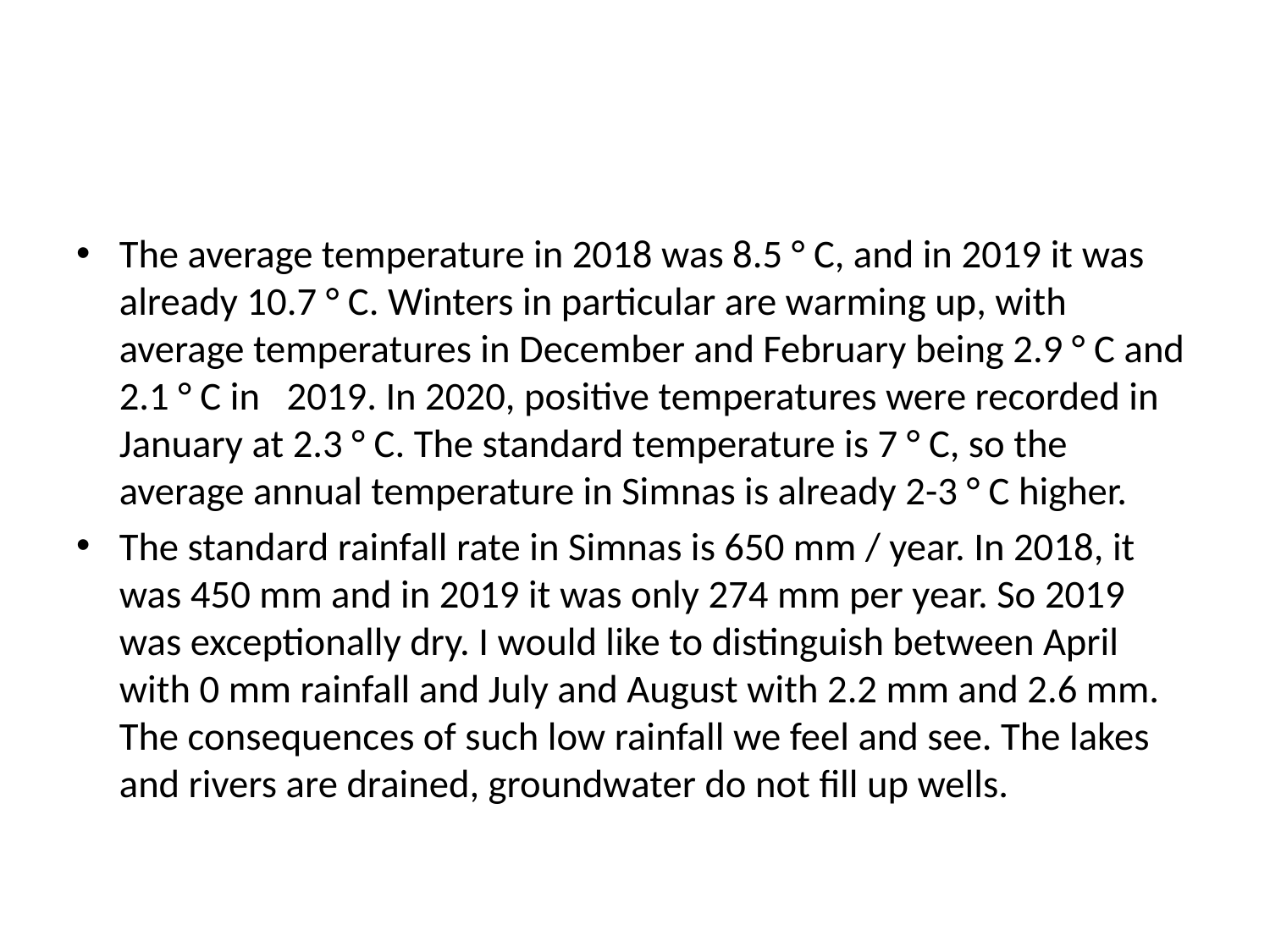

#
The average temperature in 2018 was 8.5 ° C, and in 2019 it was already 10.7 ° C. Winters in particular are warming up, with average temperatures in December and February being 2.9 ° C and 2.1 ° C in   2019. In 2020, positive temperatures were recorded in January at 2.3 ° C. The standard temperature is 7 ° C, so the average annual temperature in Simnas is already 2-3 ° C higher.
The standard rainfall rate in Simnas is 650 mm / year. In 2018, it was 450 mm and in 2019 it was only 274 mm per year. So 2019 was exceptionally dry. I would like to distinguish between April with 0 mm rainfall and July and August with 2.2 mm and 2.6 mm. The consequences of such low rainfall we feel and see. The lakes and rivers are drained, groundwater do not fill up wells.